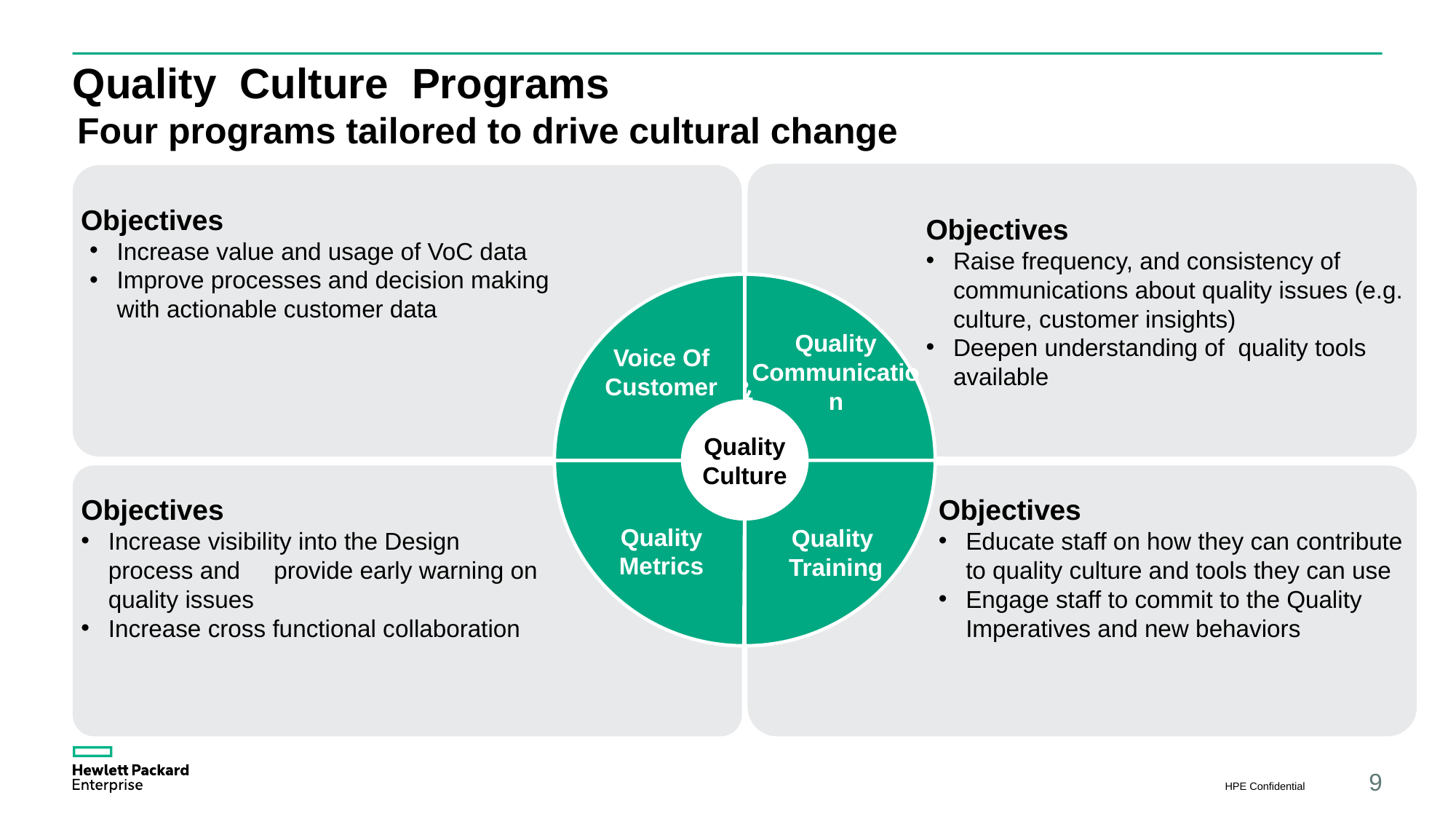

# Quality  Culture  Programs
Four programs tailored to drive cultural change

Objectives
Increase value and usage of VoC data
Improve processes and decision making with actionable customer data
Objectives
Raise frequency, and consistency of communications about quality issues (e.g. culture, customer insights)
Deepen understanding of  quality tools available

Quality
Communication
Voice Of
Customer
Visibility &
Adherence

Quality
Metrics
Quality
Training
Quality
Culture
Objectives
Increase visibility into the Design process and     provide early warning on quality issues
Increase cross functional collaboration
Objectives
Educate staff on how they can contribute to quality culture and tools they can use
Engage staff to commit to the Quality Imperatives and new behaviors

HPE Confidential
9